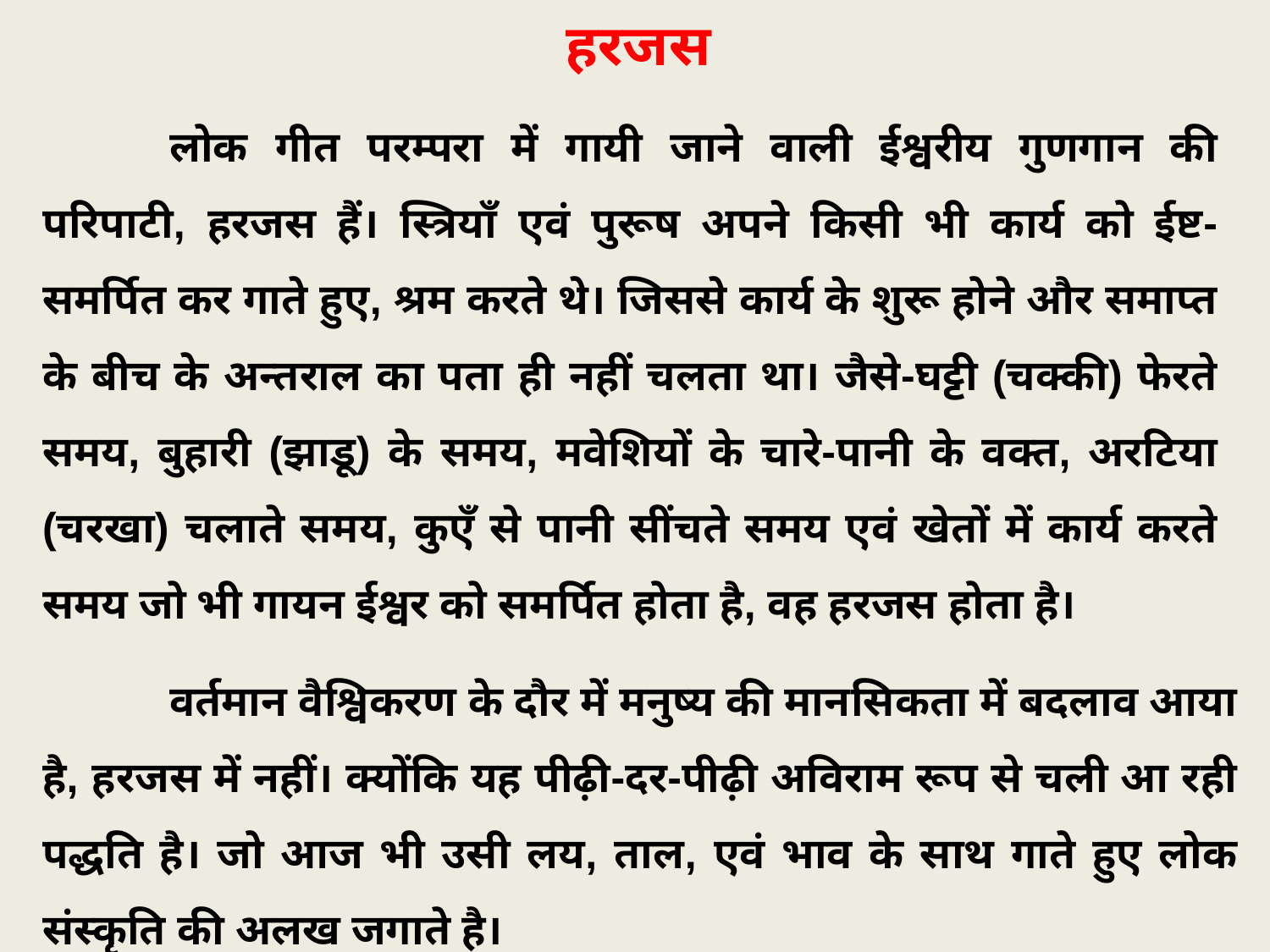

हरजस

	लोक गीत परम्परा में गायी जाने वाली ईश्वरीय गुणगान की परिपाटी, हरजस हैं। स्त्रियाँ एवं पुरूष अपने किसी भी कार्य को ईष्ट-समर्पित कर गाते हुए, श्रम करते थे। जिससे कार्य के शुरू होने और समाप्त के बीच के अन्तराल का पता ही नहीं चलता था। जैसे-घट्टी (चक्की) फेरते समय, बुहारी (झाडू) के समय, मवेशियों के चारे-पानी के वक्त, अरटिया (चरखा) चलाते समय, कुएँ से पानी सींचते समय एवं खेतों में कार्य करते समय जो भी गायन ईश्वर को समर्पित होता है, वह हरजस होता है।
	वर्तमान वैश्विकरण के दौर में मनुष्य की मानसिकता में बदलाव आया है, हरजस में नहीं। क्योंकि यह पीढ़ी-दर-पीढ़ी अविराम रूप से चली आ रही पद्धति है। जो आज भी उसी लय, ताल, एवं भाव के साथ गाते हुए लोक संस्कृति की अलख जगाते है।